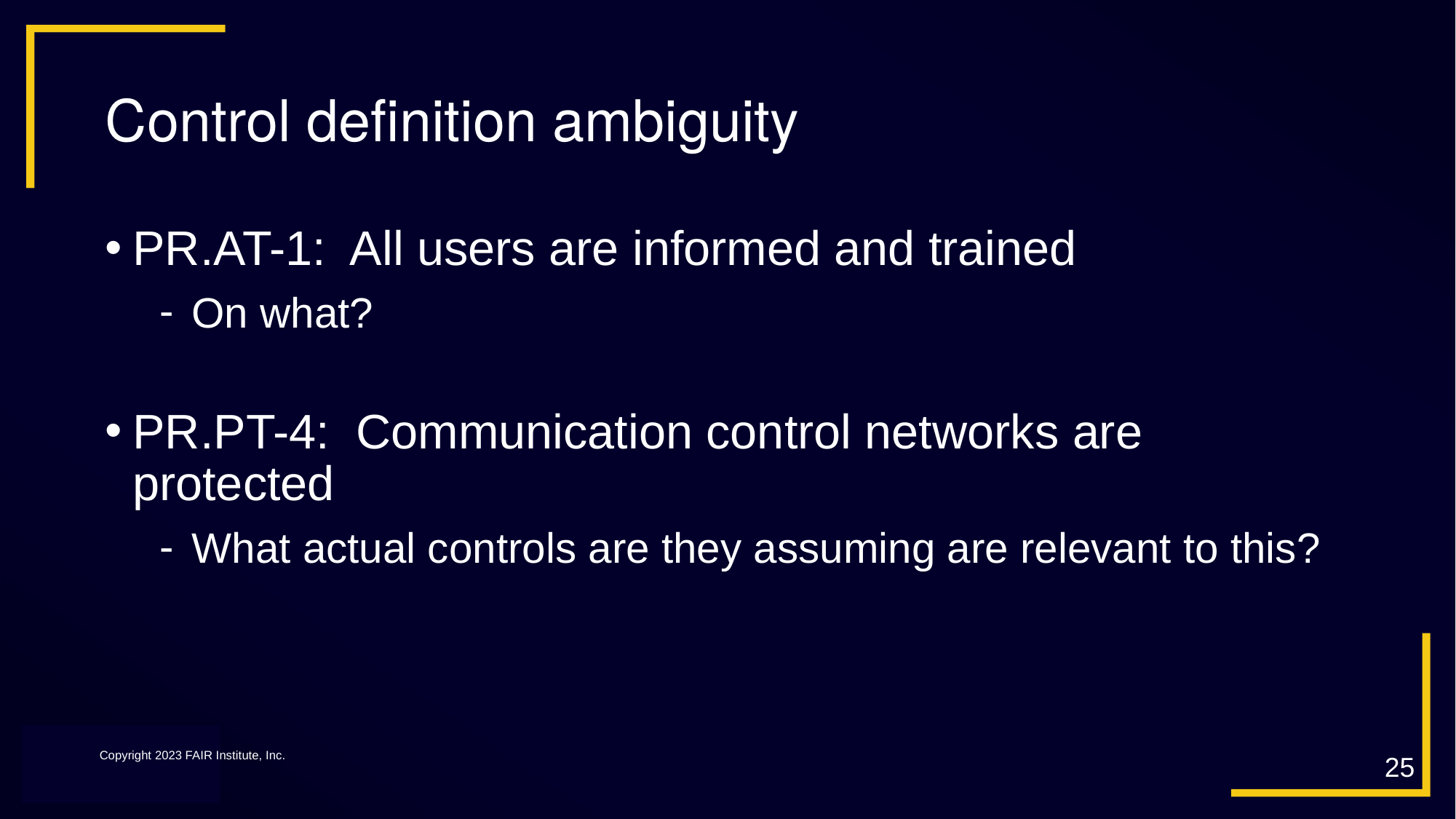

# Control definition ambiguity
PR.AT-1:  All users are informed and trained
On what?
PR.PT-4:  Communication control networks are protected
What actual controls are they assuming are relevant to this?
25